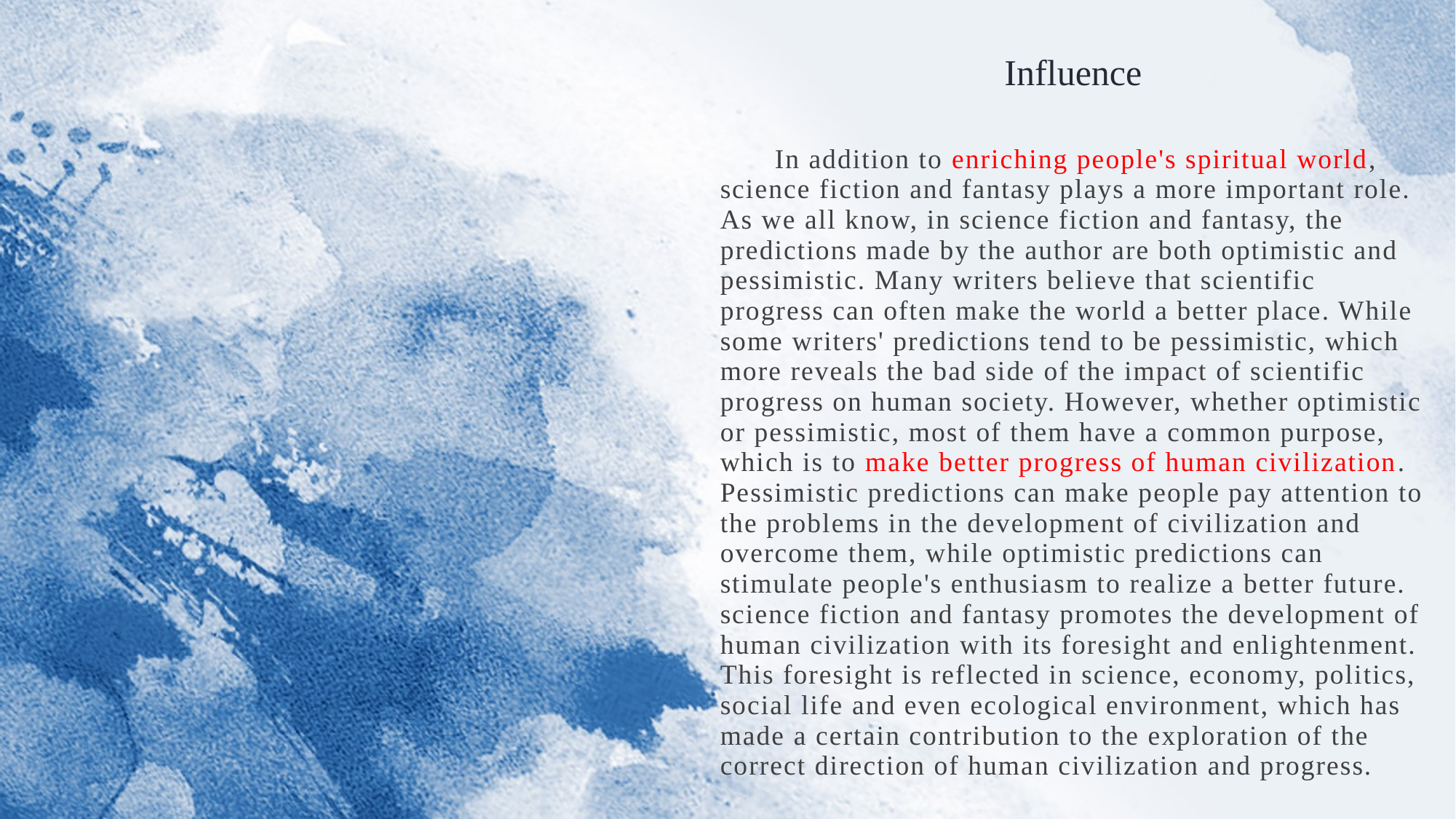

Influence
In addition to enriching people's spiritual world, science fiction and fantasy plays a more important role. As we all know, in science fiction and fantasy, the predictions made by the author are both optimistic and pessimistic. Many writers believe that scientific progress can often make the world a better place. While some writers' predictions tend to be pessimistic, which more reveals the bad side of the impact of scientific progress on human society. However, whether optimistic or pessimistic, most of them have a common purpose, which is to make better progress of human civilization. Pessimistic predictions can make people pay attention to the problems in the development of civilization and overcome them, while optimistic predictions can stimulate people's enthusiasm to realize a better future. science fiction and fantasy promotes the development of human civilization with its foresight and enlightenment. This foresight is reflected in science, economy, politics, social life and even ecological environment, which has made a certain contribution to the exploration of the correct direction of human civilization and progress.